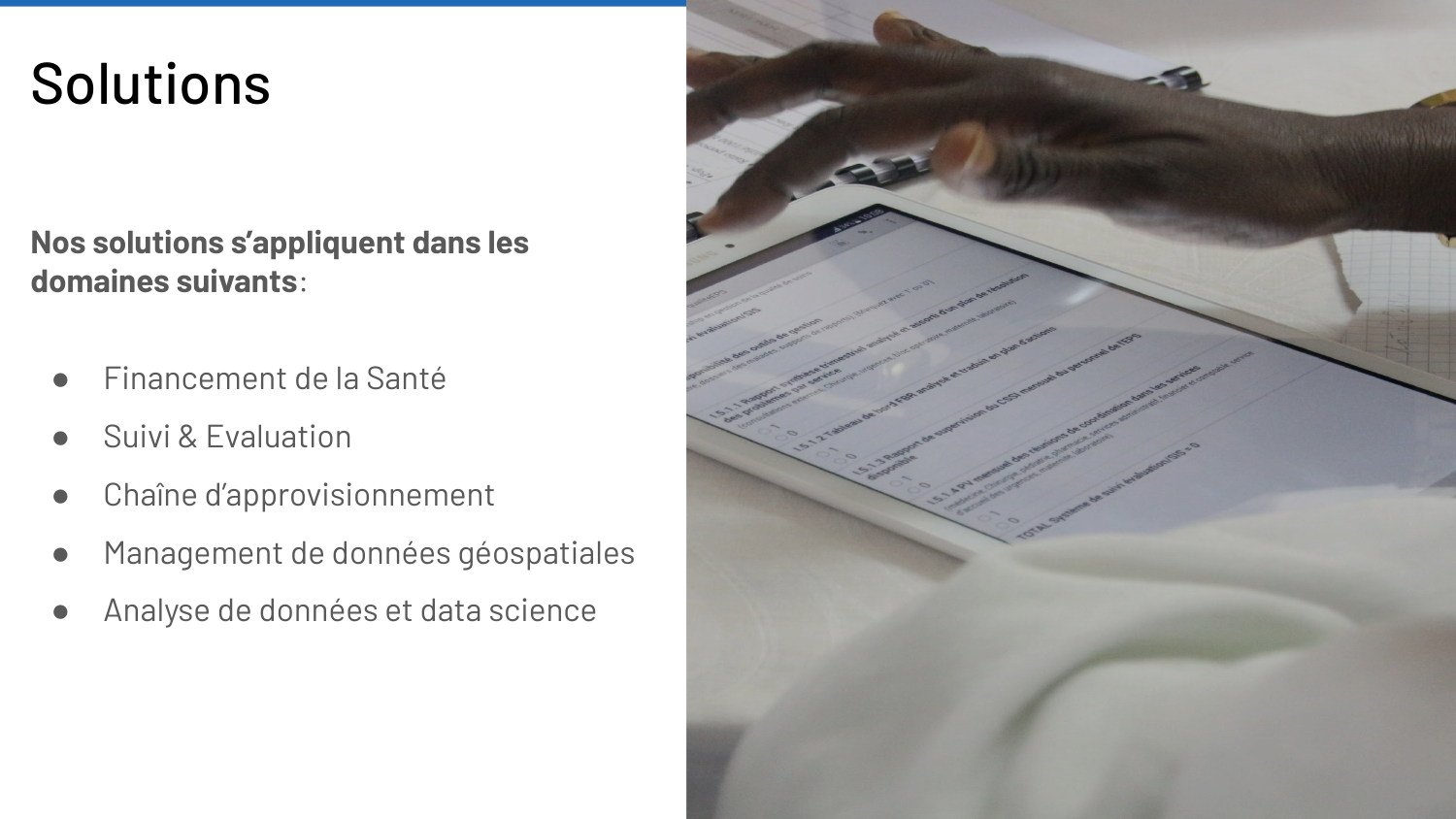

# Solutions

Nos solutions s’appliquent dans les domaines suivants:

Financement de la Santé
Suivi & Evaluation
Chaîne d’approvisionnement
Management de données géospatiales
Analyse de données et data science